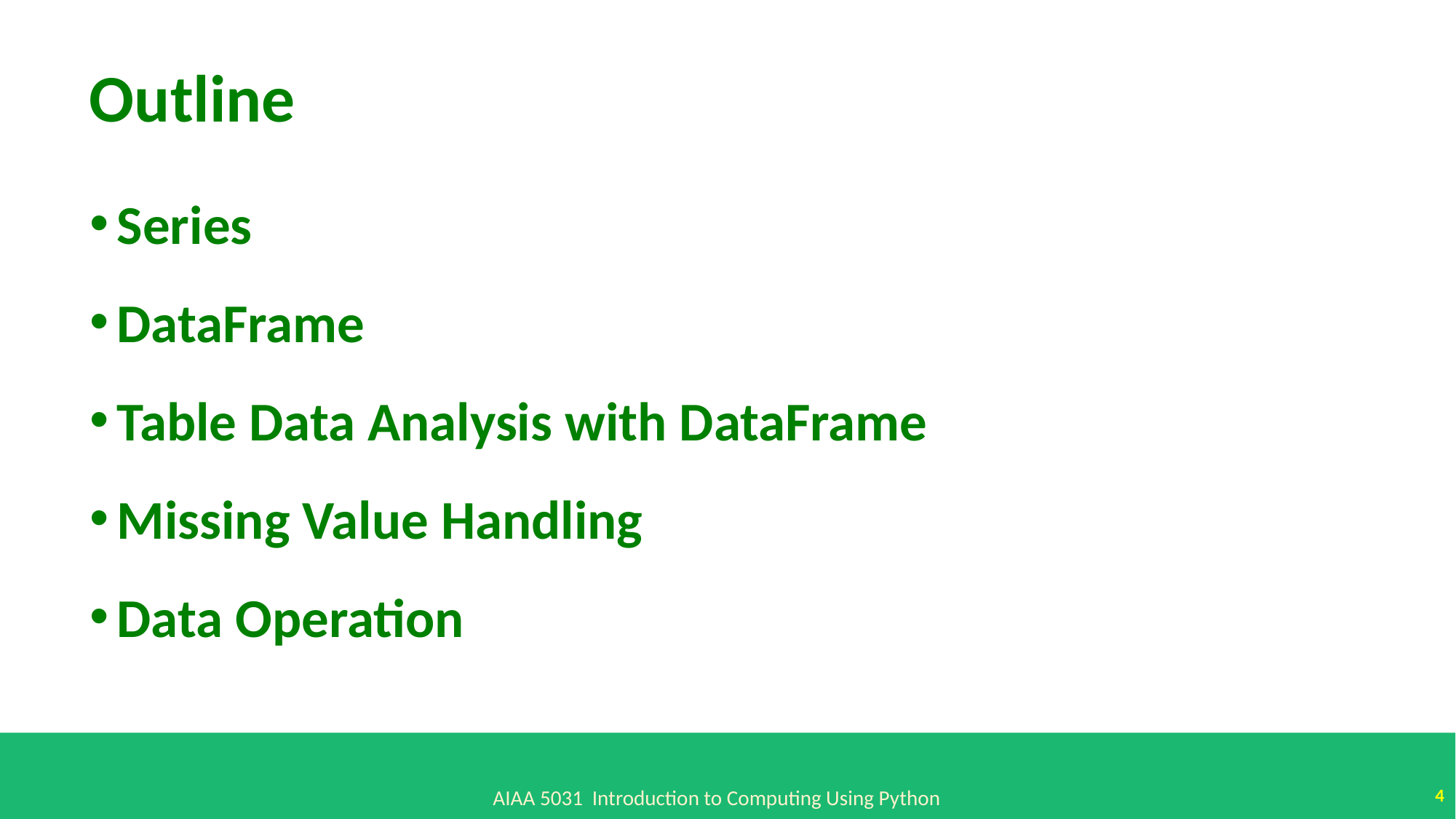

Outline
Series
DataFrame
Table Data Analysis with DataFrame
Missing Value Handling
Data Operation
4
AIAA 5031  Introduction to Computing Using Python